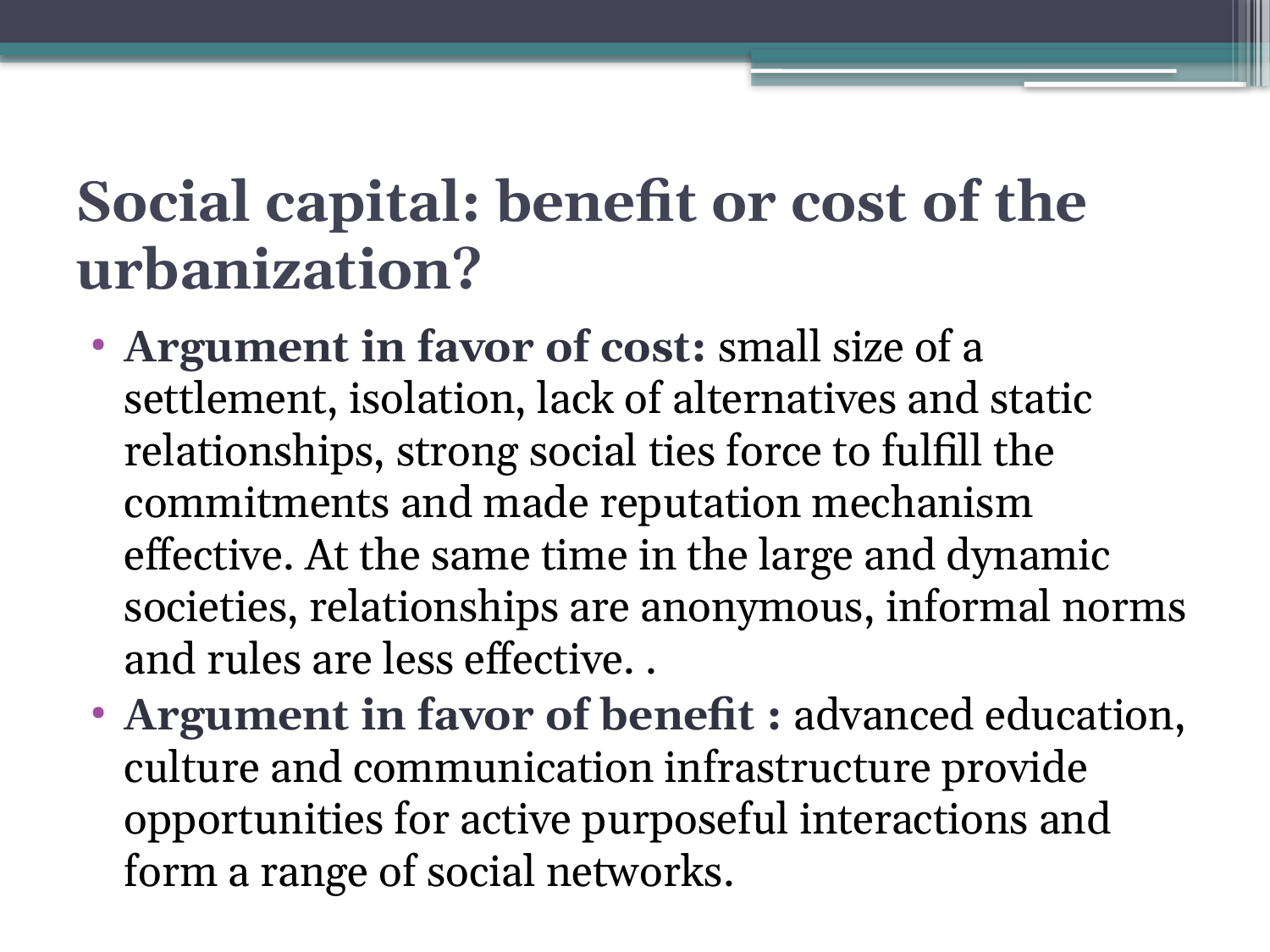

# Social capital: benefit or cost of the urbanization?
Argument in favor of cost: small size of a settlement, isolation, lack of alternatives and static relationships, strong social ties force to fulfill the commitments and made reputation mechanism effective. At the same time in the large and dynamic societies, relationships are anonymous, informal norms and rules are less effective. .
Argument in favor of benefit : advanced education, culture and communication infrastructure provide opportunities for active purposeful interactions and form a range of social networks.